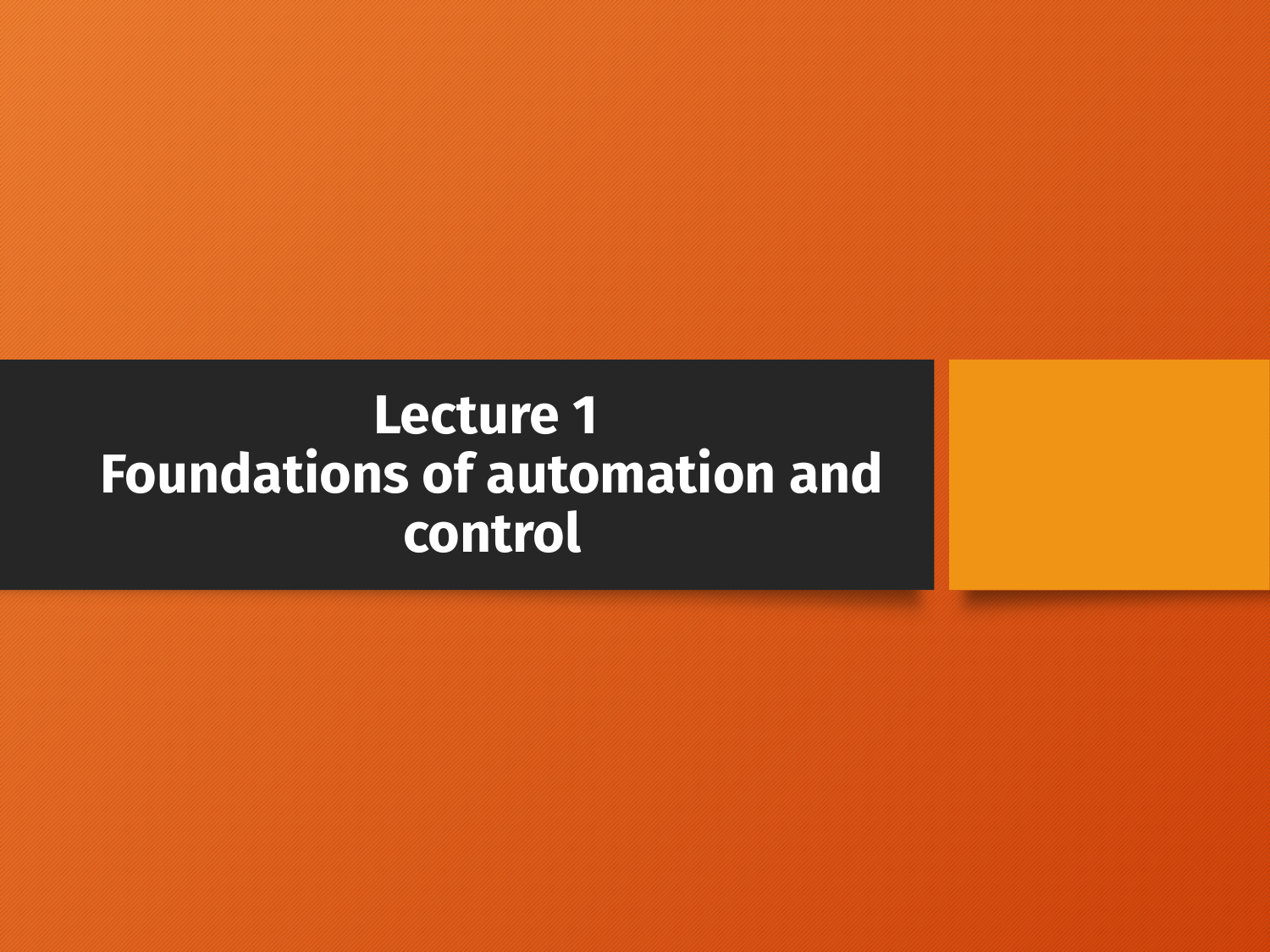

# Lecture 1 Foundations of automation and control